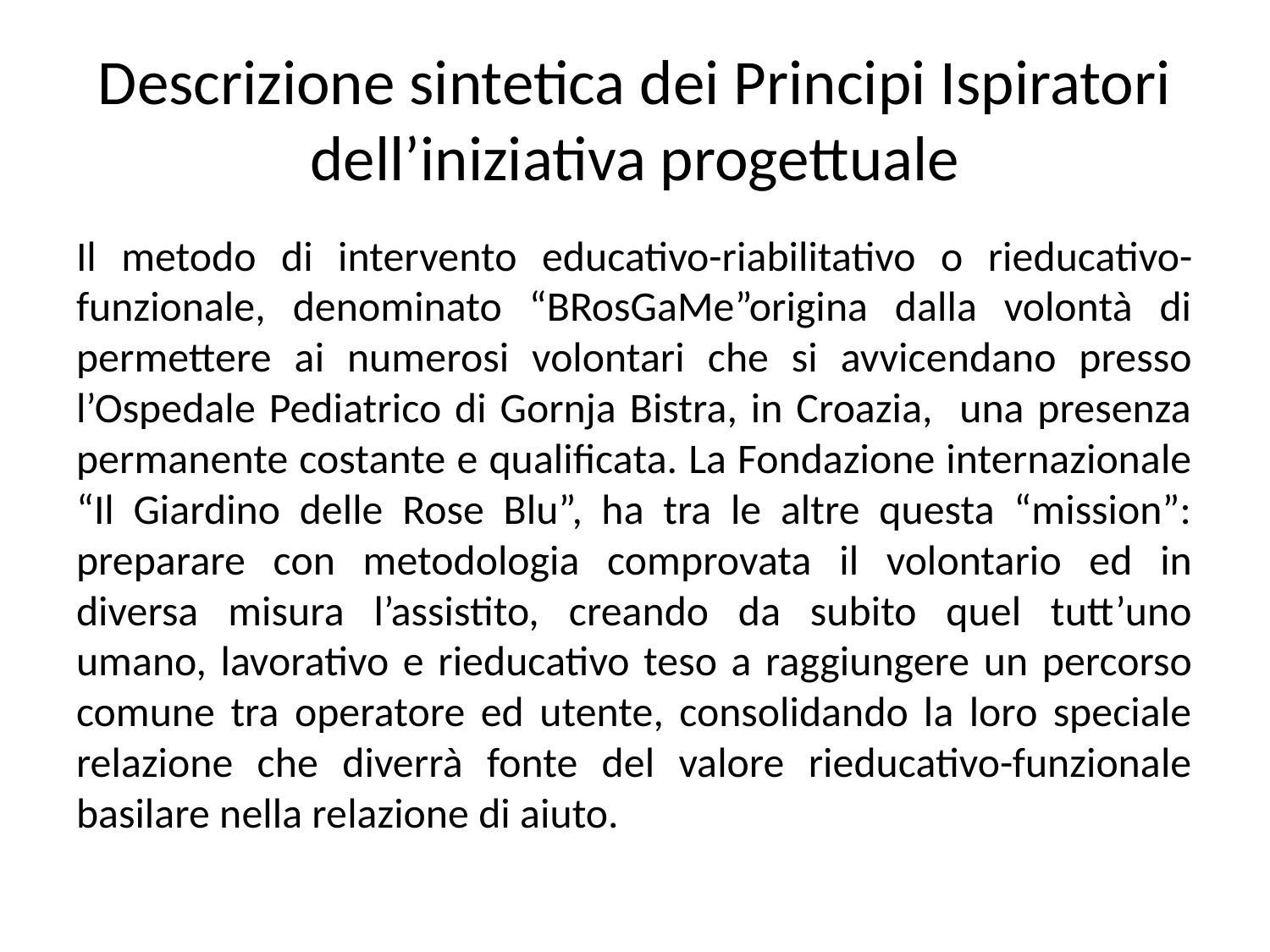

# Descrizione sintetica dei Principi Ispiratori dell’iniziativa progettuale
Il metodo di intervento educativo-riabilitativo o rieducativo-funzionale, denominato “BRosGaMe”origina dalla volontà di permettere ai numerosi volontari che si avvicendano presso l’Ospedale Pediatrico di Gornja Bistra, in Croazia,  una presenza permanente costante e qualificata. La Fondazione internazionale “Il Giardino delle Rose Blu”, ha tra le altre questa “mission”: preparare con metodologia comprovata il volontario ed in diversa misura l’assistito, creando da subito quel tutt’uno umano, lavorativo e rieducativo teso a raggiungere un percorso comune tra operatore ed utente, consolidando la loro speciale relazione che diverrà fonte del valore rieducativo-funzionale basilare nella relazione di aiuto.